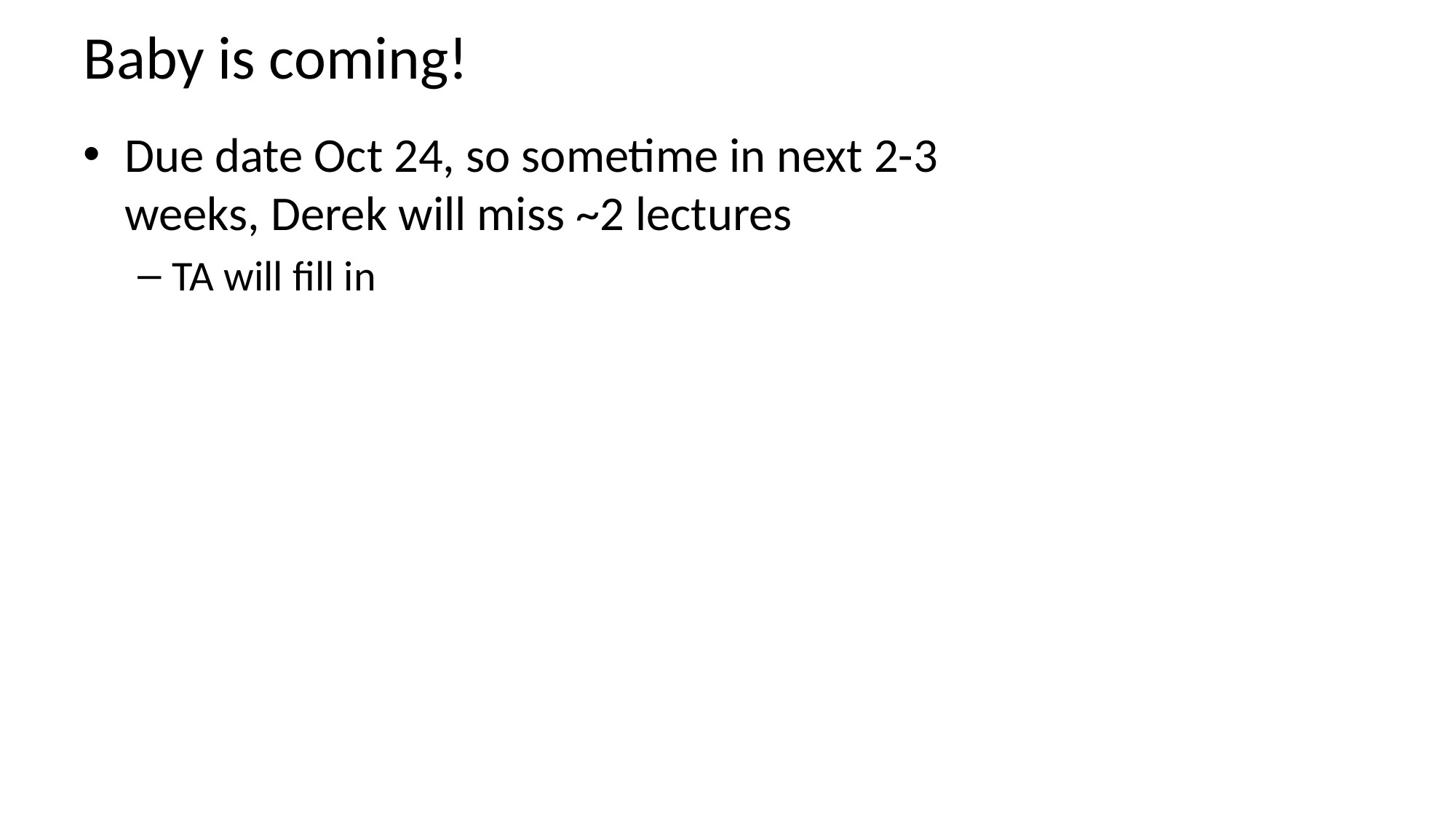

# Baby is coming!
Due date Oct 24, so sometime in next 2-3 weeks, Derek will miss ~2 lectures
TA will fill in